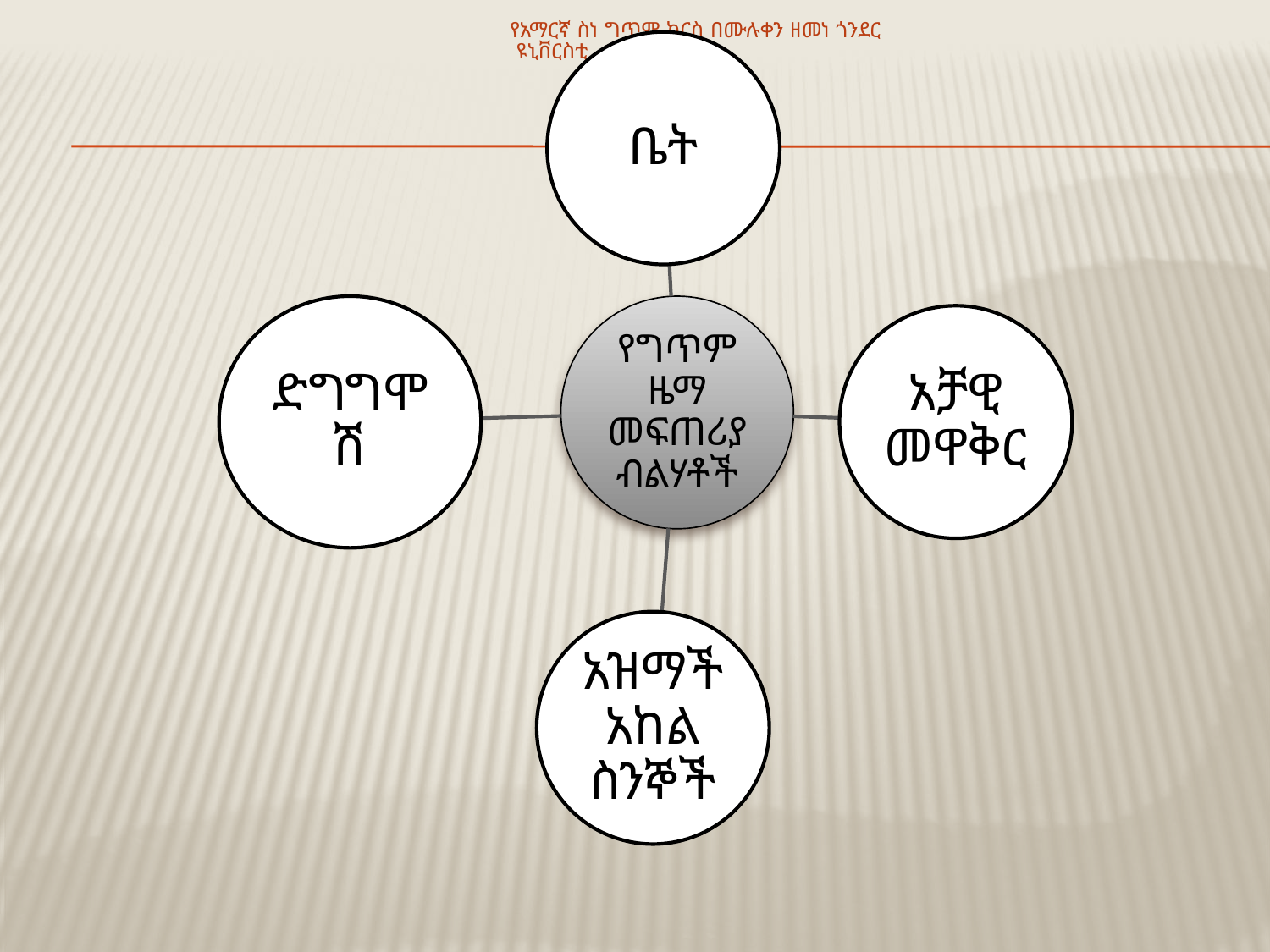

የግጥም ዜማ መፍጠሪያ ብልሃቶች

ቤት

አቻዊ መዋቅር

አዝማች አከል ስንኞች

ድግግሞሽ
የአማርኛ ስነ ግጥም ኮርስ በሙሉቀን ዘመነ ጎንደር ዩኒቨርስቲ